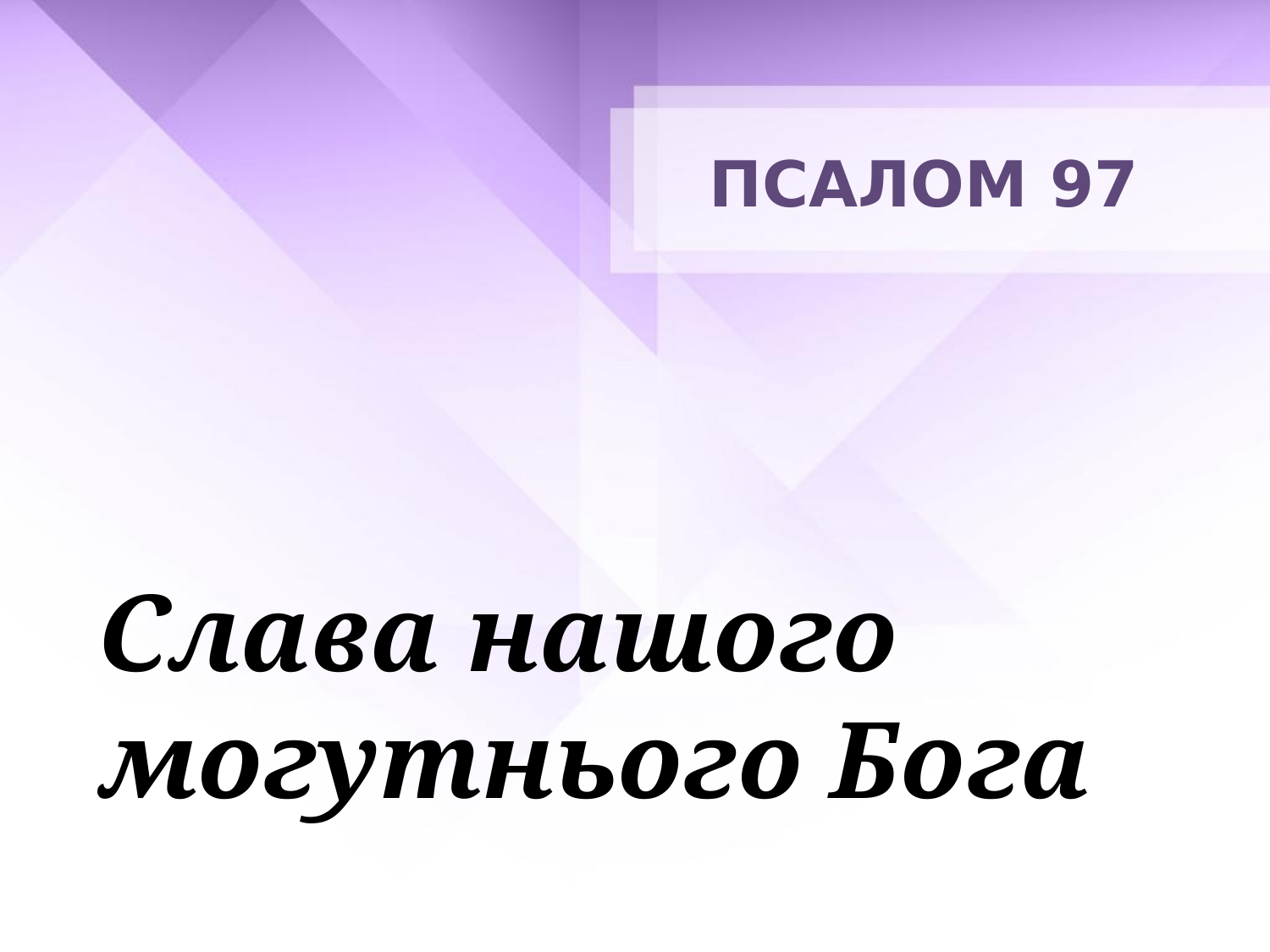

# ПСАЛОМ 97
Слава нашого могутнього Бога